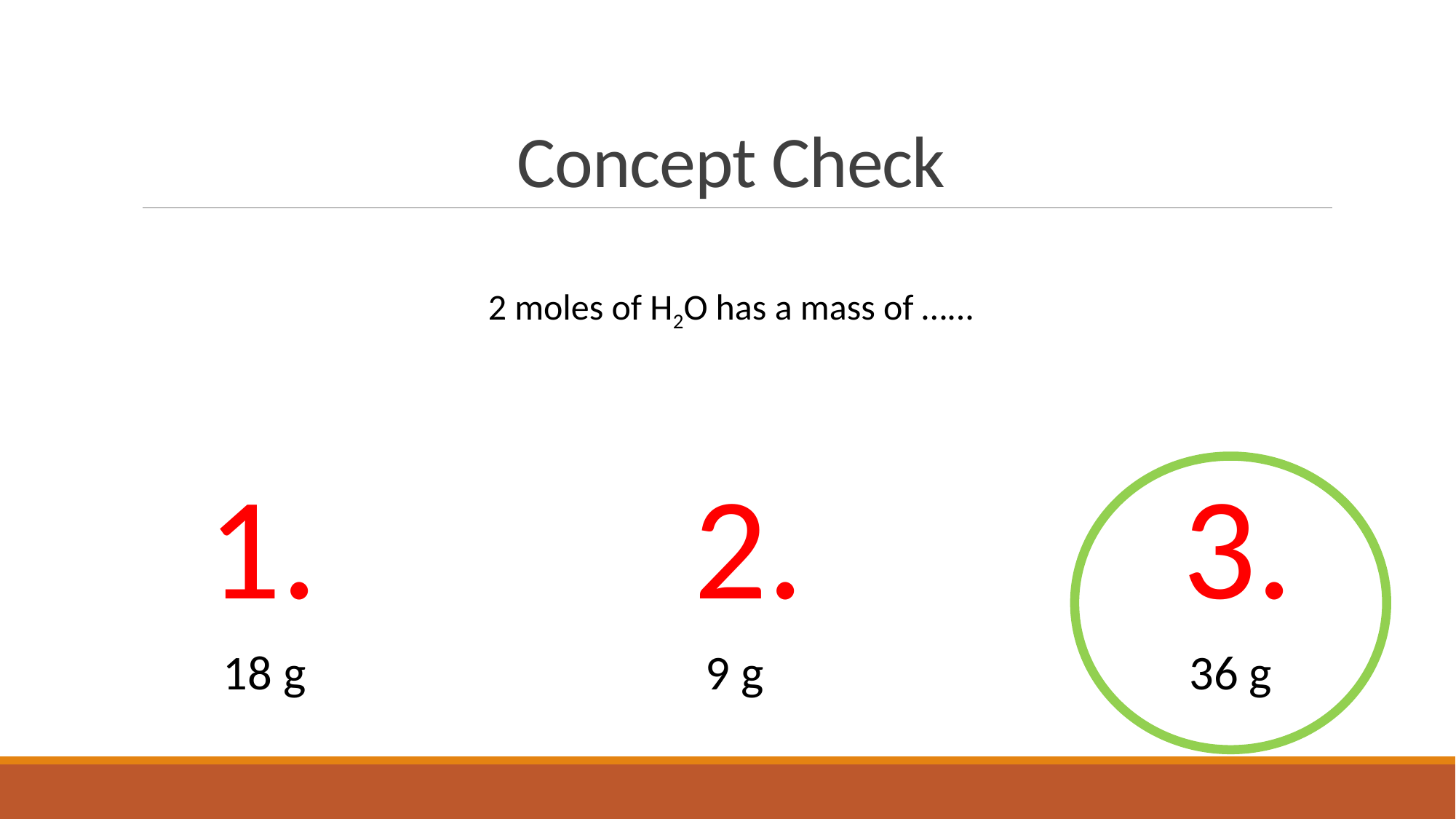

# Concept Check
2 moles of H2O has a mass of …...
1.
2.
3.

18 g
9 g
36 g